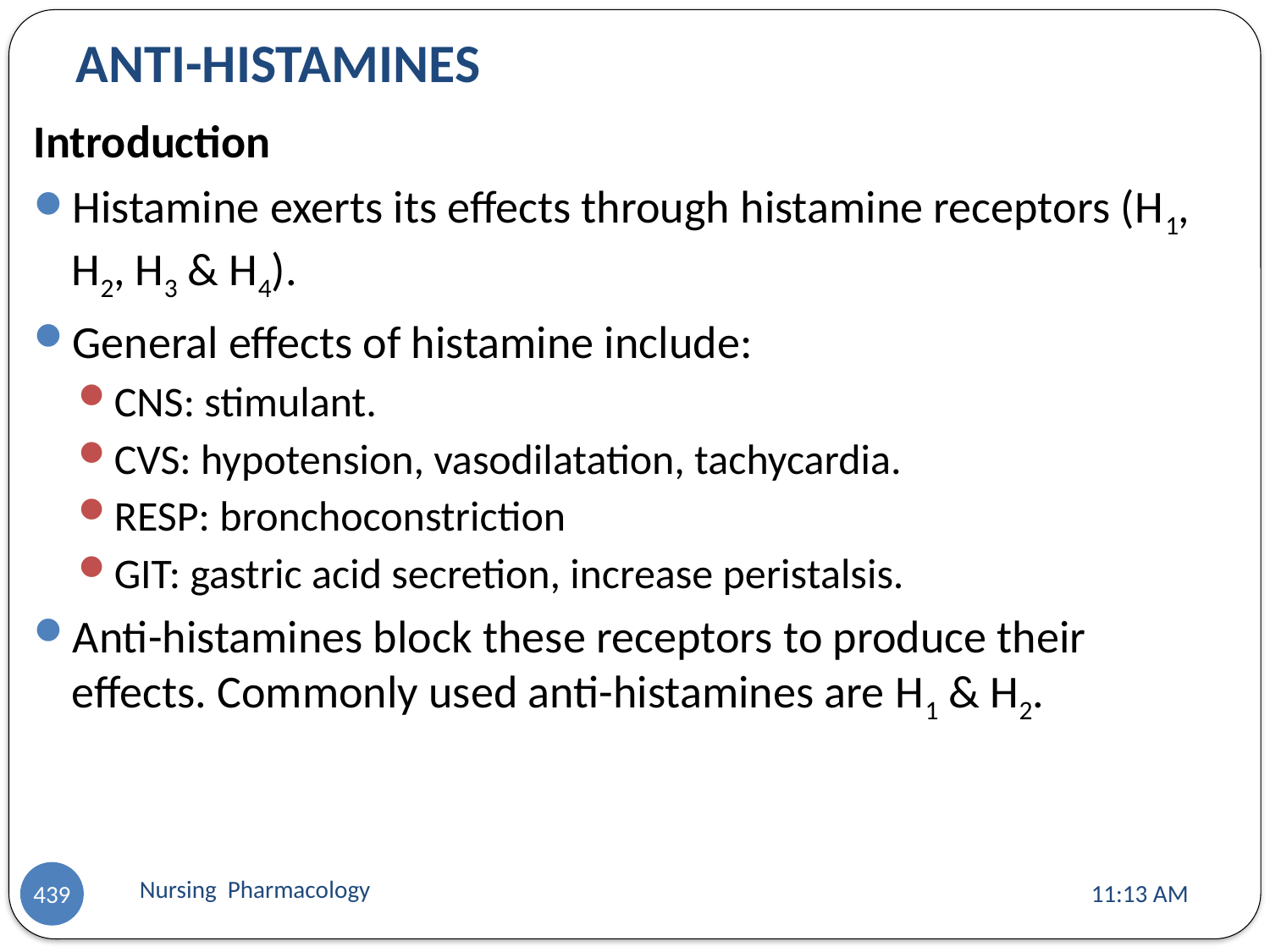

# ANTI-HISTAMINES
Introduction
Histamine exerts its effects through histamine receptors (H1, H2, H3 & H4).
General effects of histamine include:
CNS: stimulant.
CVS: hypotension, vasodilatation, tachycardia.
RESP: bronchoconstriction
GIT: gastric acid secretion, increase peristalsis.
Anti-histamines block these receptors to produce their effects. Commonly used anti-histamines are H1 & H2.

Nursing  Pharmacology
11:13 AM
439